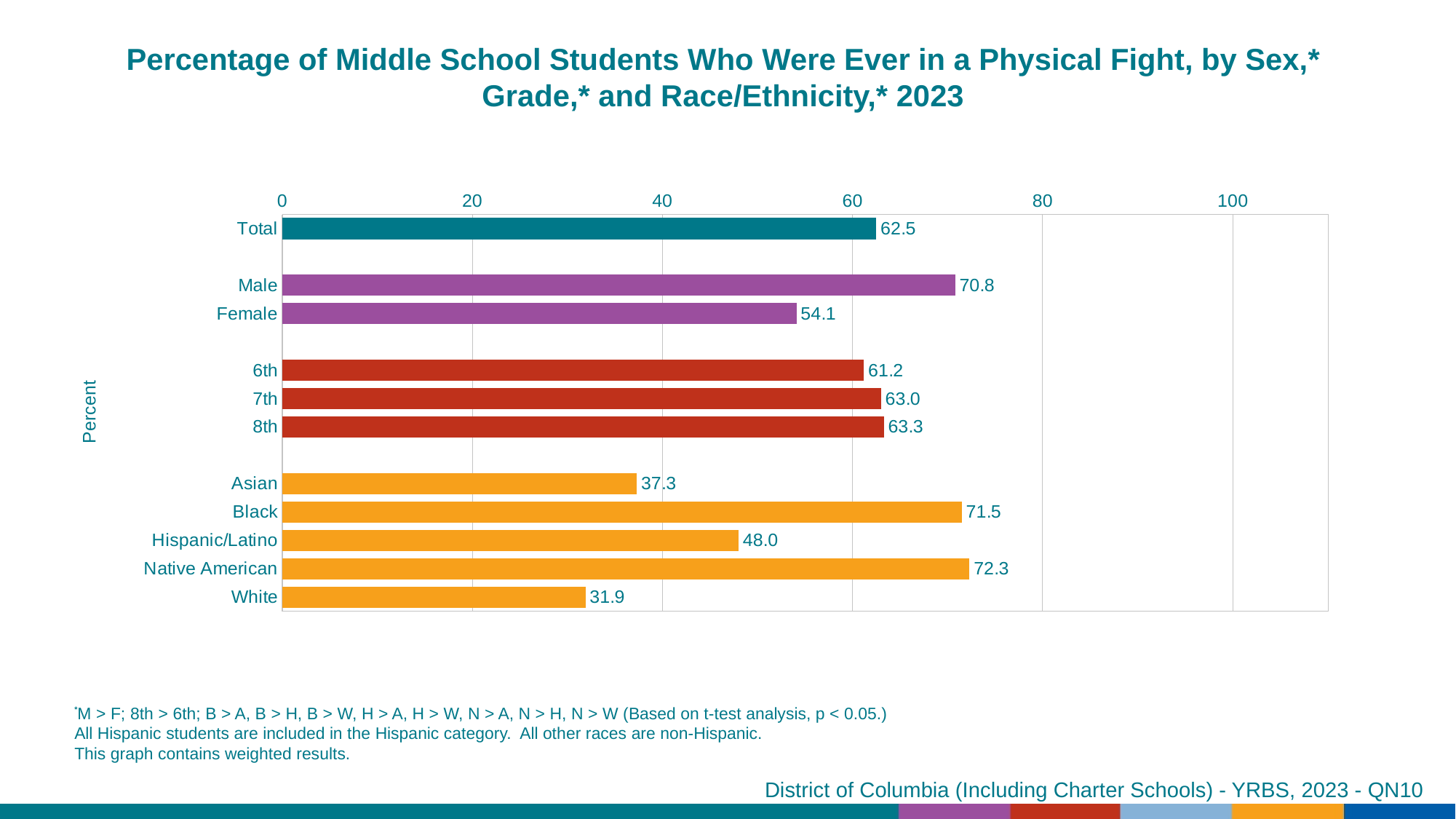

Percentage of Middle School Students Who Were Ever in a Physical Fight, by Sex,* Grade,* and Race/Ethnicity,* 2023

### Chart

| Category | Series 1 |
|---|---|
| Total | 62.5 |
|  | None |
| Male | 70.8 |
| Female | 54.1 |
|  | None |
| 6th | 61.2 |
| 7th | 63.0 |
| 8th | 63.3 |
|  | None |
| Asian | 37.3 |
| Black | 71.5 |
| Hispanic/Latino | 48.0 |
| Native American | 72.3 |
| White | 31.9 |
*M > F; 8th > 6th; B > A, B > H, B > W, H > A, H > W, N > A, N > H, N > W (Based on t-test analysis, p < 0.05.)
All Hispanic students are included in the Hispanic category.  All other races are non-Hispanic.
This graph contains weighted results.
District of Columbia (Including Charter Schools) - YRBS, 2023 - QN10